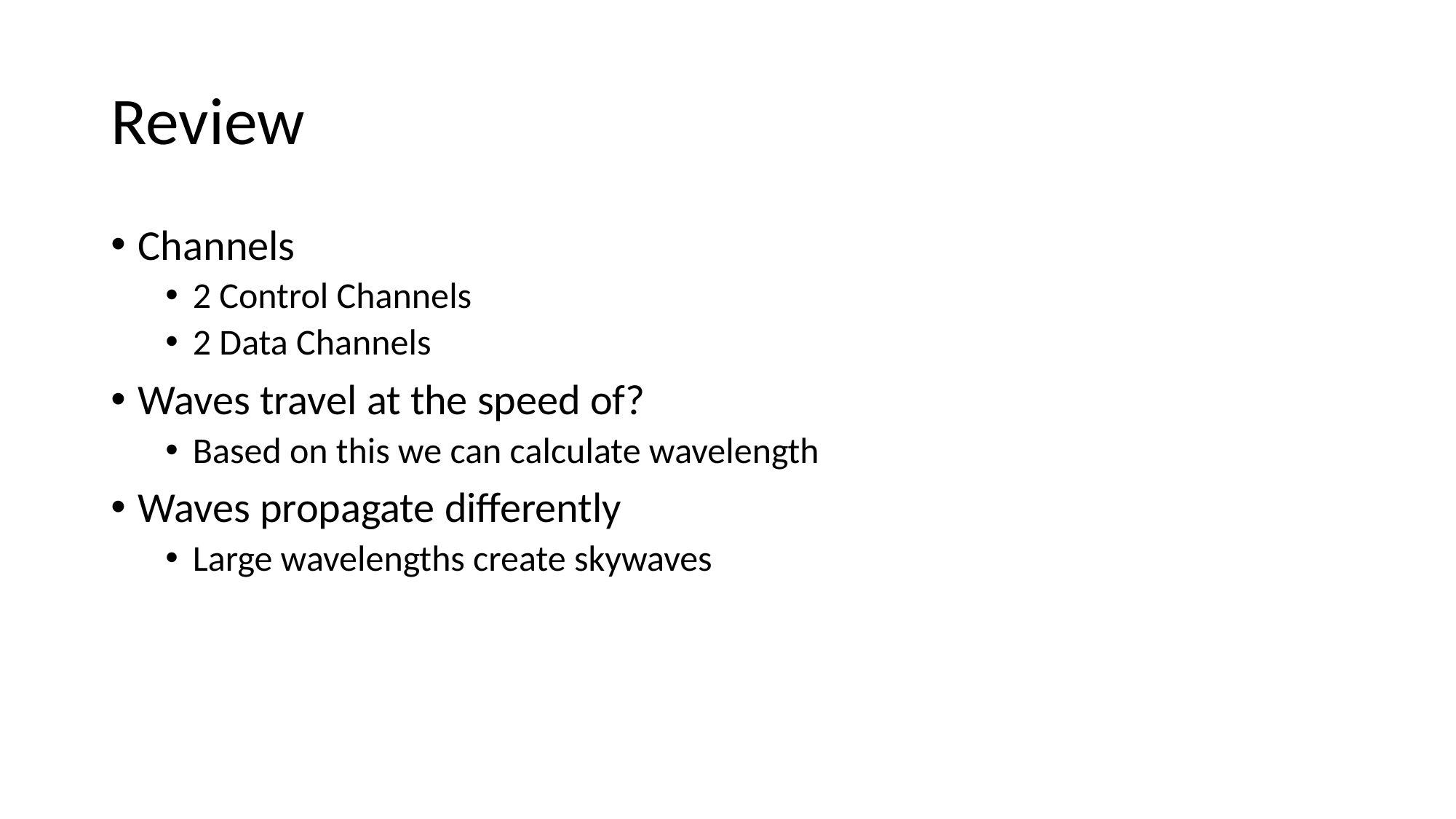

# Review
Channels
2 Control Channels
2 Data Channels
Waves travel at the speed of?
Based on this we can calculate wavelength
Waves propagate differently
Large wavelengths create skywaves